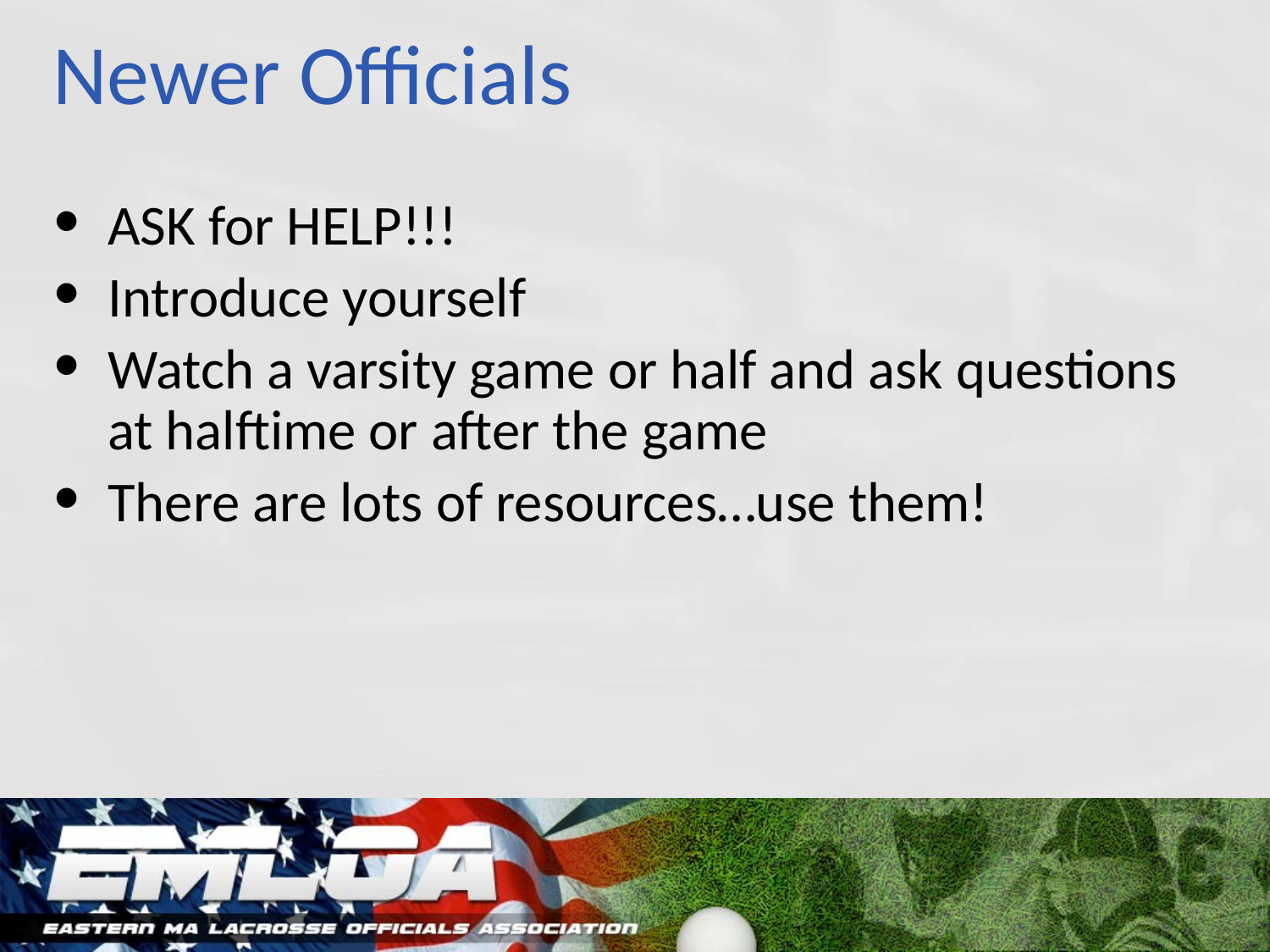

# Newer Officials
ASK for HELP!!!
Introduce yourself
Watch a varsity game or half and ask questions at halftime or after the game
There are lots of resources…use them!